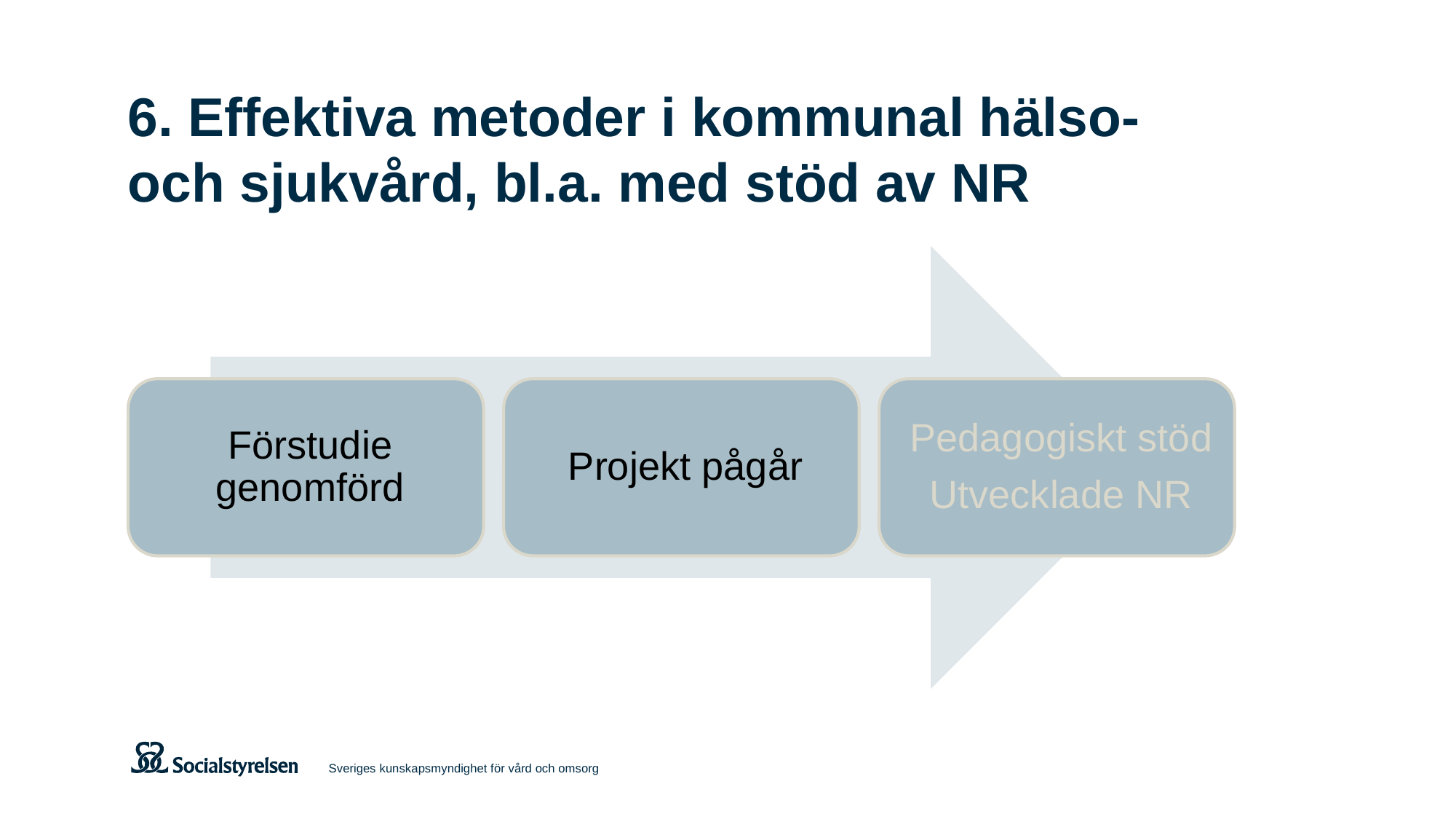

# 6. Effektiva metoder i kommunal hälso- och sjukvård, bl.a. med stöd av NR
Förstudie genomförd
Projekt pågår
Pedagogiskt stöd
Utvecklade NR
Sveriges kunskapsmyndighet för vård och omsorg